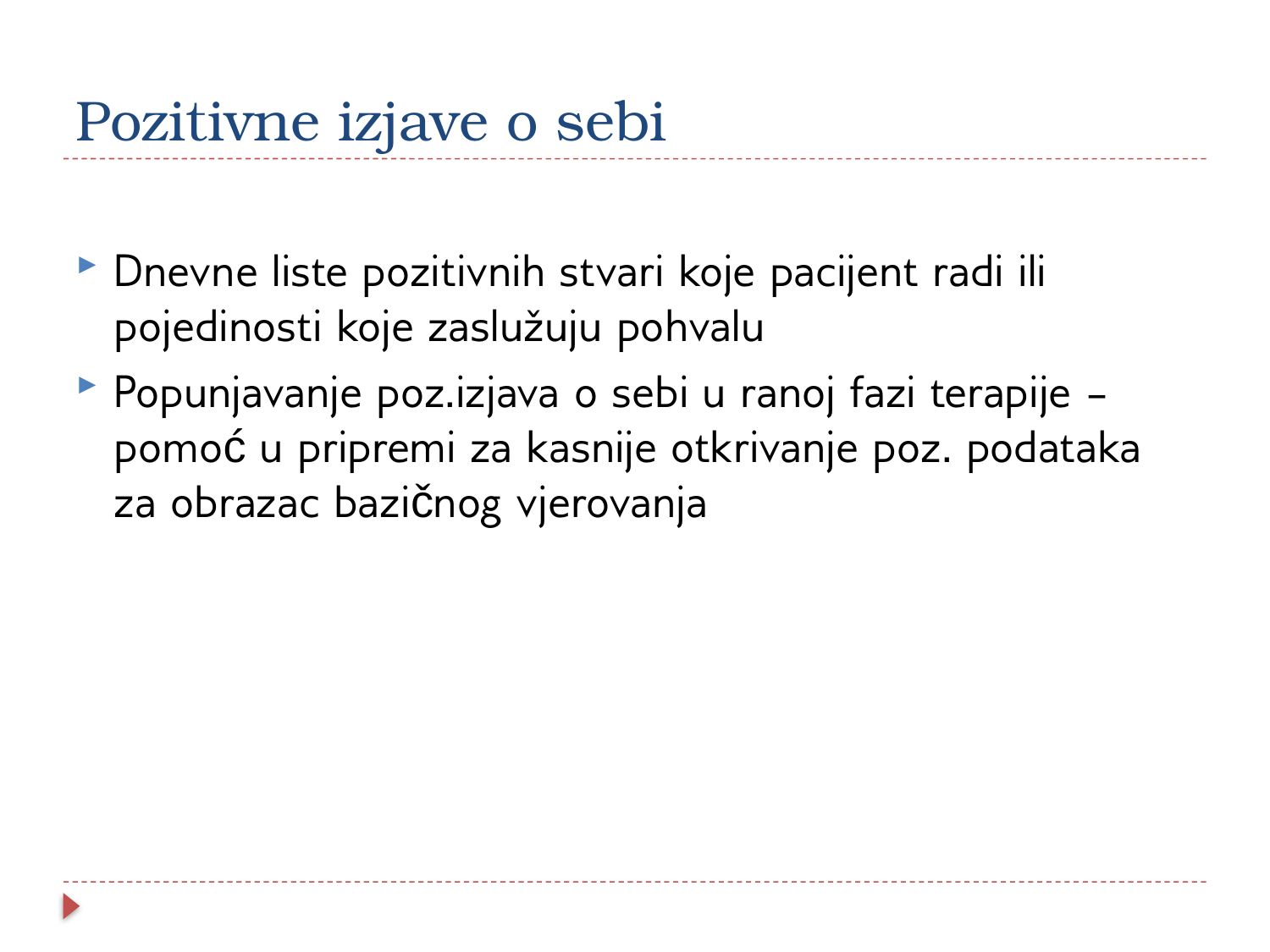

# Pozitivne izjave o sebi

Dnevne liste pozitivnih stvari koje pacijent radi ili pojedinosti koje zaslužuju pohvalu
Popunjavanje poz.izjava o sebi u ranoj fazi terapije – pomoć u pripremi za kasnije otkrivanje poz. podataka za obrazac bazičnog vjerovanja